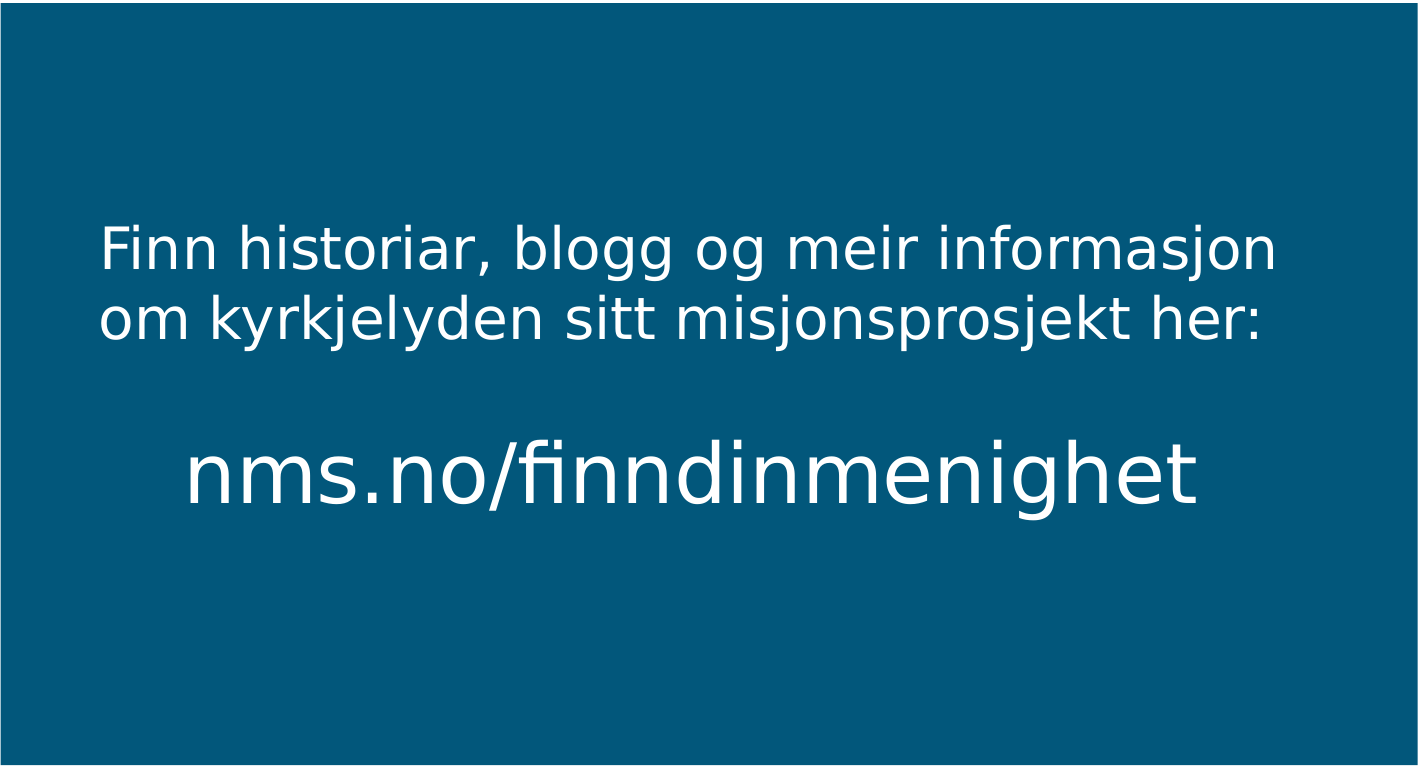

# Finn historiar, blogg og meir informasjon om kyrkjelyden sitt misjonsprosjekt her:
nms.no/finndinmenighet